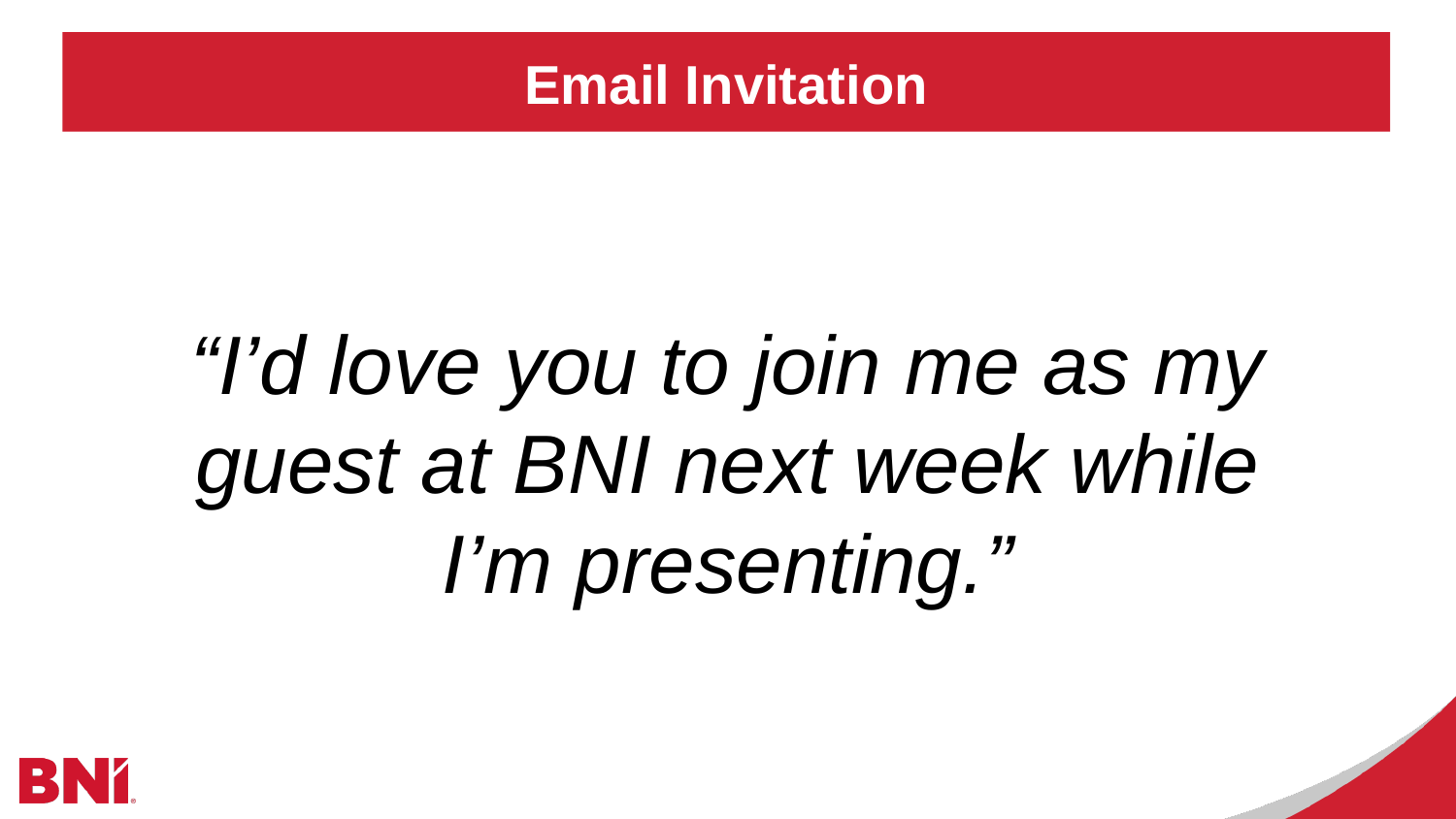

Email Invitation
“I’d love you to join me as my guest at BNI next week while I’m presenting.”